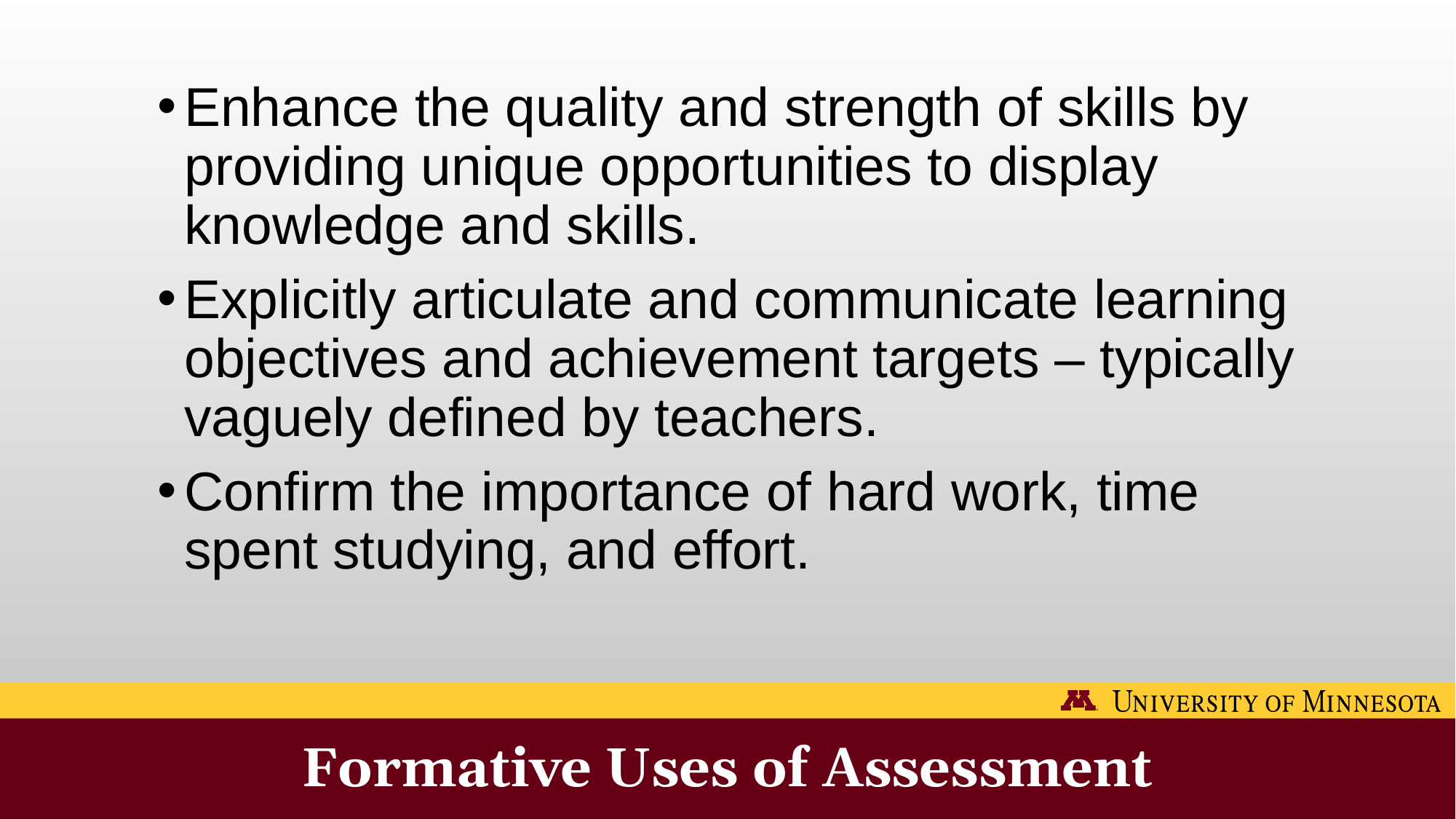

Enhance the quality and strength of skills by providing unique opportunities to display knowledge and skills.
Explicitly articulate and communicate learning objectives and achievement targets – typically vaguely defined by teachers.
Confirm the importance of hard work, time spent studying, and effort.
Formative Uses of Assessment